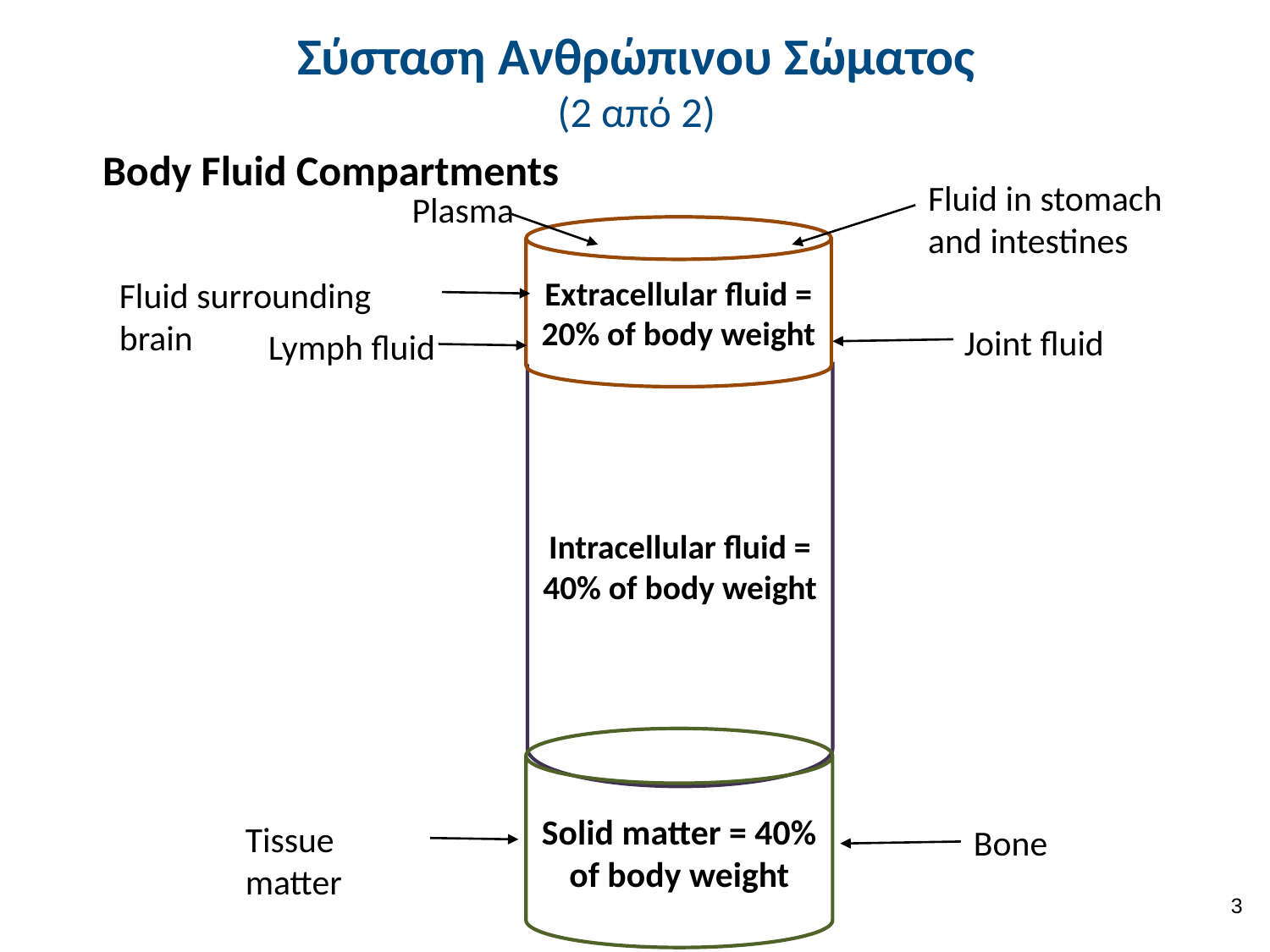

# Σύσταση Ανθρώπινου Σώματος (2 από 2)
Body Fluid Compartments
Fluid in stomach and intestines
Plasma
Extracellular fluid = 20% of body weight

Intracellular fluid = 40% of body weight
Solid matter = 40% of body weight
Fluid surrounding brain
Joint fluid
Lymph fluid
Tissue matter
Bone
3